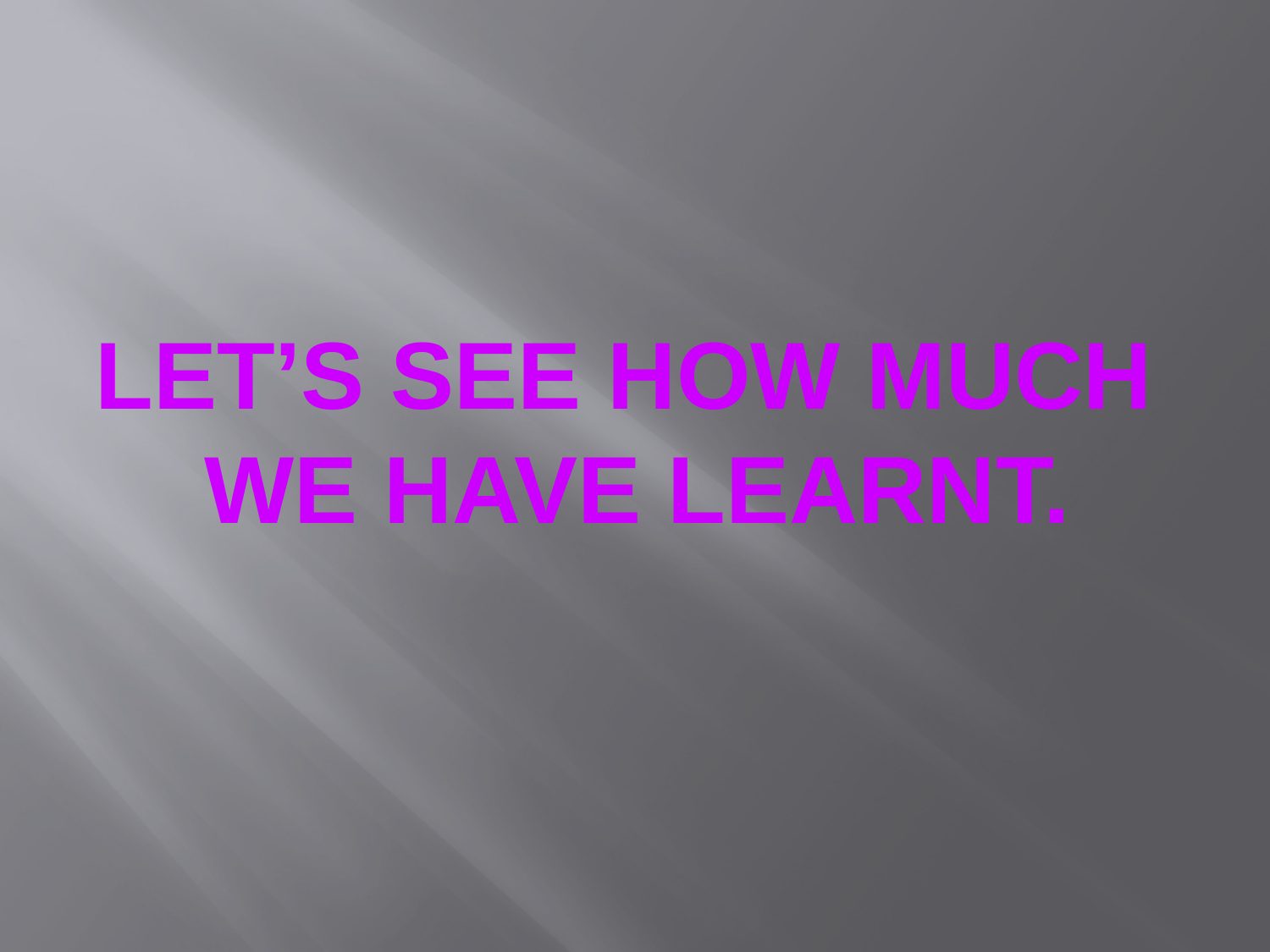

# LET’S SEE HOW MUCH WE HAVE LEARNT.